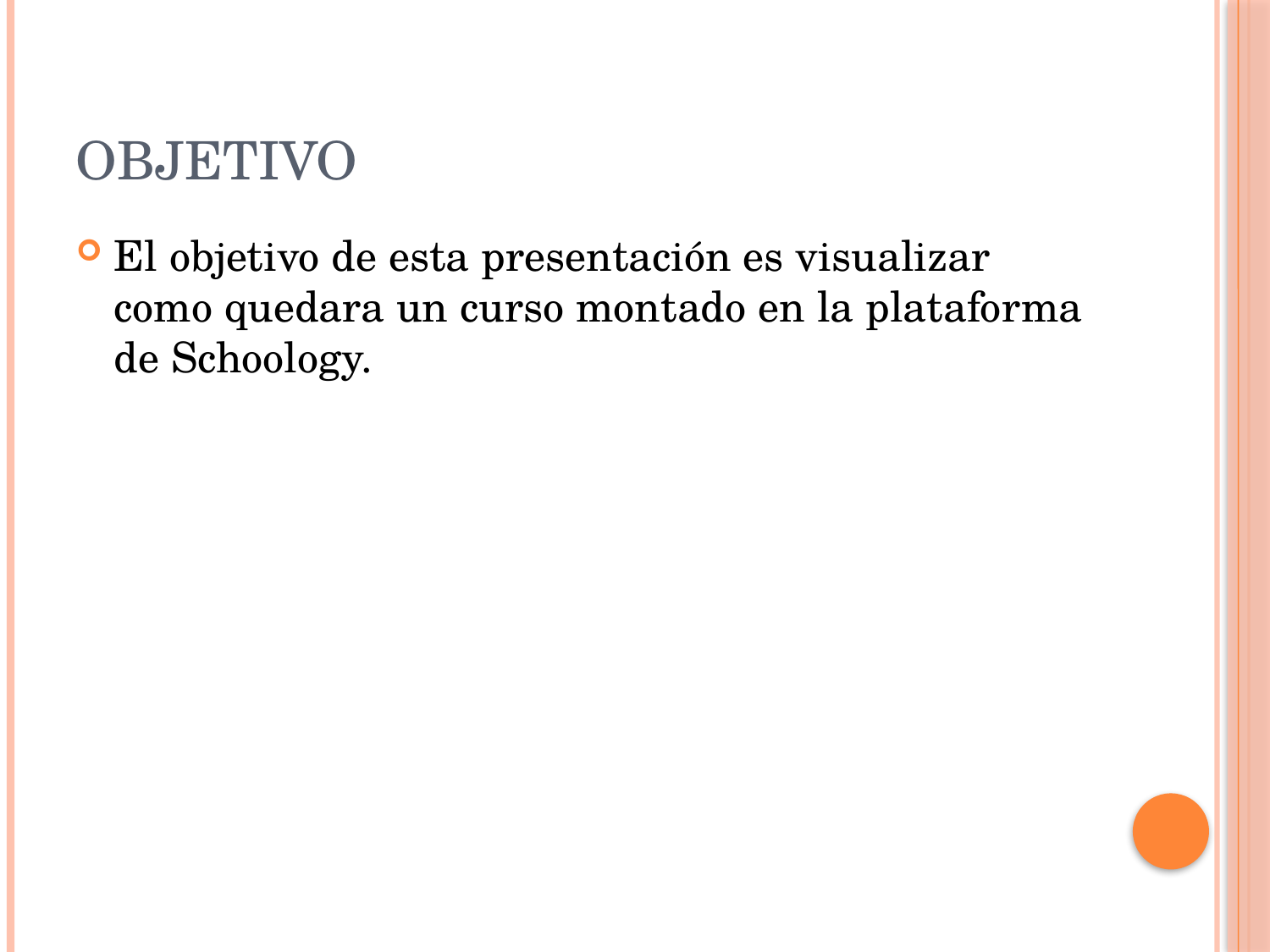

# Objetivo
El objetivo de esta presentación es visualizar como quedara un curso montado en la plataforma de Schoology.